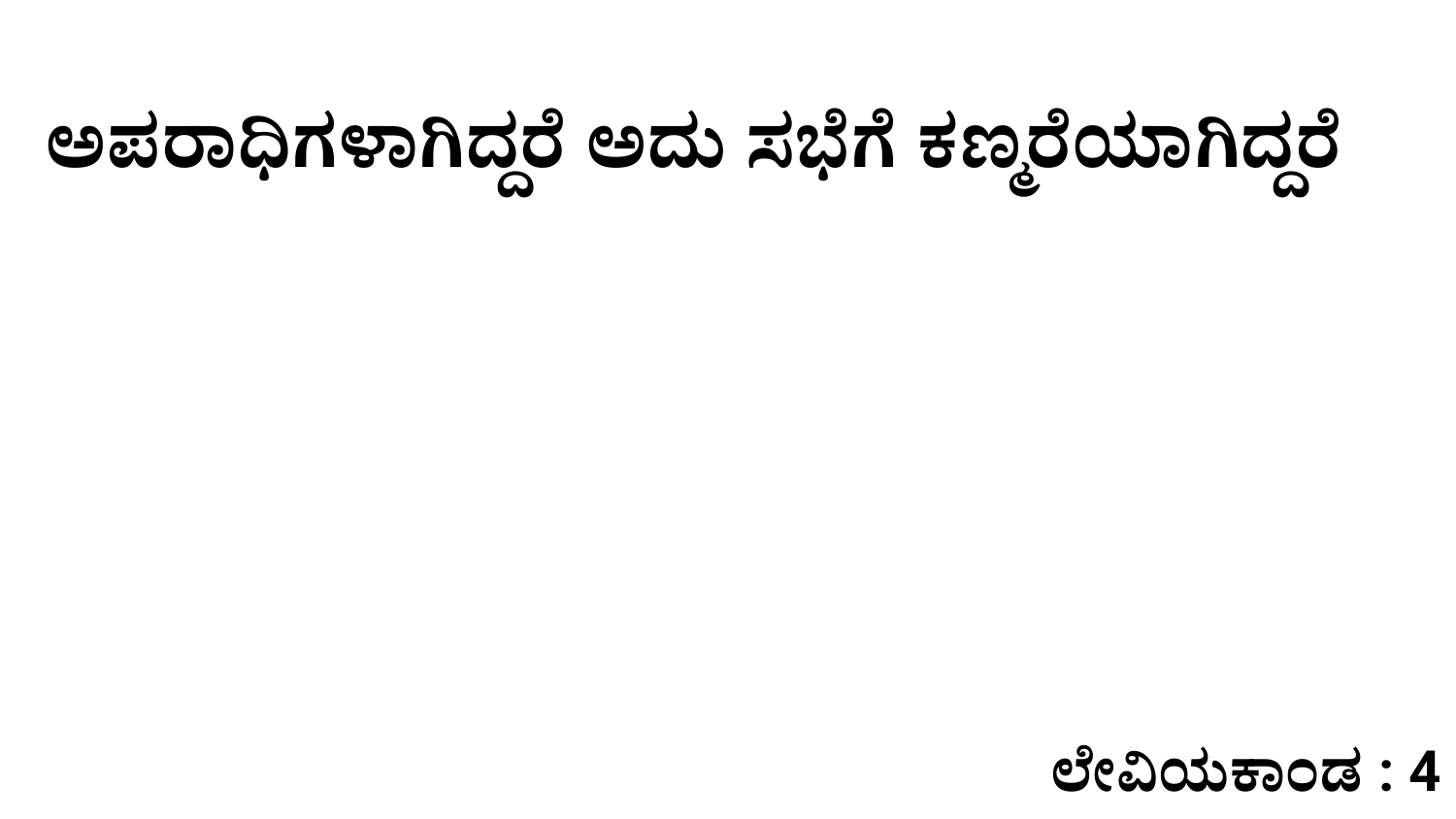

ಅಪರಾಧಿಗಳಾಗಿದ್ದರೆ ಅದು ಸಭೆಗೆ ಕಣ್ಮರೆಯಾಗಿದ್ದರೆ
ಲೇವಿಯಕಾಂಡ : 4